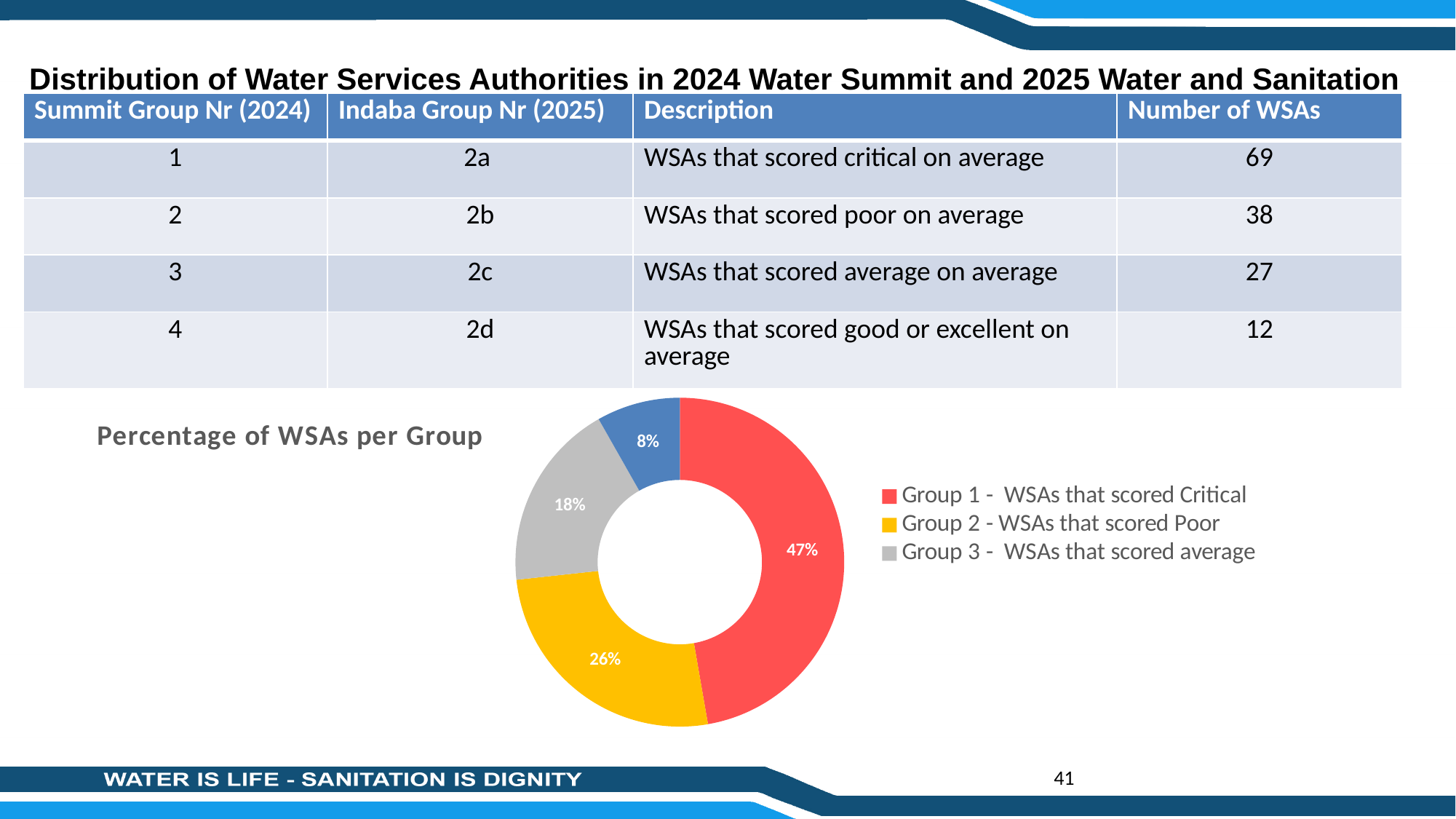

Distribution of Water Services Authorities in 2024 Water Summit and 2025 Water and Sanitation Indaba
| Summit Group Nr (2024) | Indaba Group Nr (2025) | Description | Number of WSAs |
| --- | --- | --- | --- |
| 1 | 2a | WSAs that scored critical on average | 69 |
| 2 | 2b | WSAs that scored poor on average | 38 |
| 3 | 2c | WSAs that scored average on average | 27 |
| 4 | 2d | WSAs that scored good or excellent on average | 12 |

### Chart: Percentage of WSAs per Group

| Category | Number of WSAs per Group |
|---|---|
| Group 1 -  WSAs that scored Critical | 69.0 |
| Group 2 - WSAs that scored Poor | 38.0 |
| Group 3 -  WSAs that scored average | 27.0 |
| Group 4 -  WSAs that scored good or excellent | 12.0 |

41